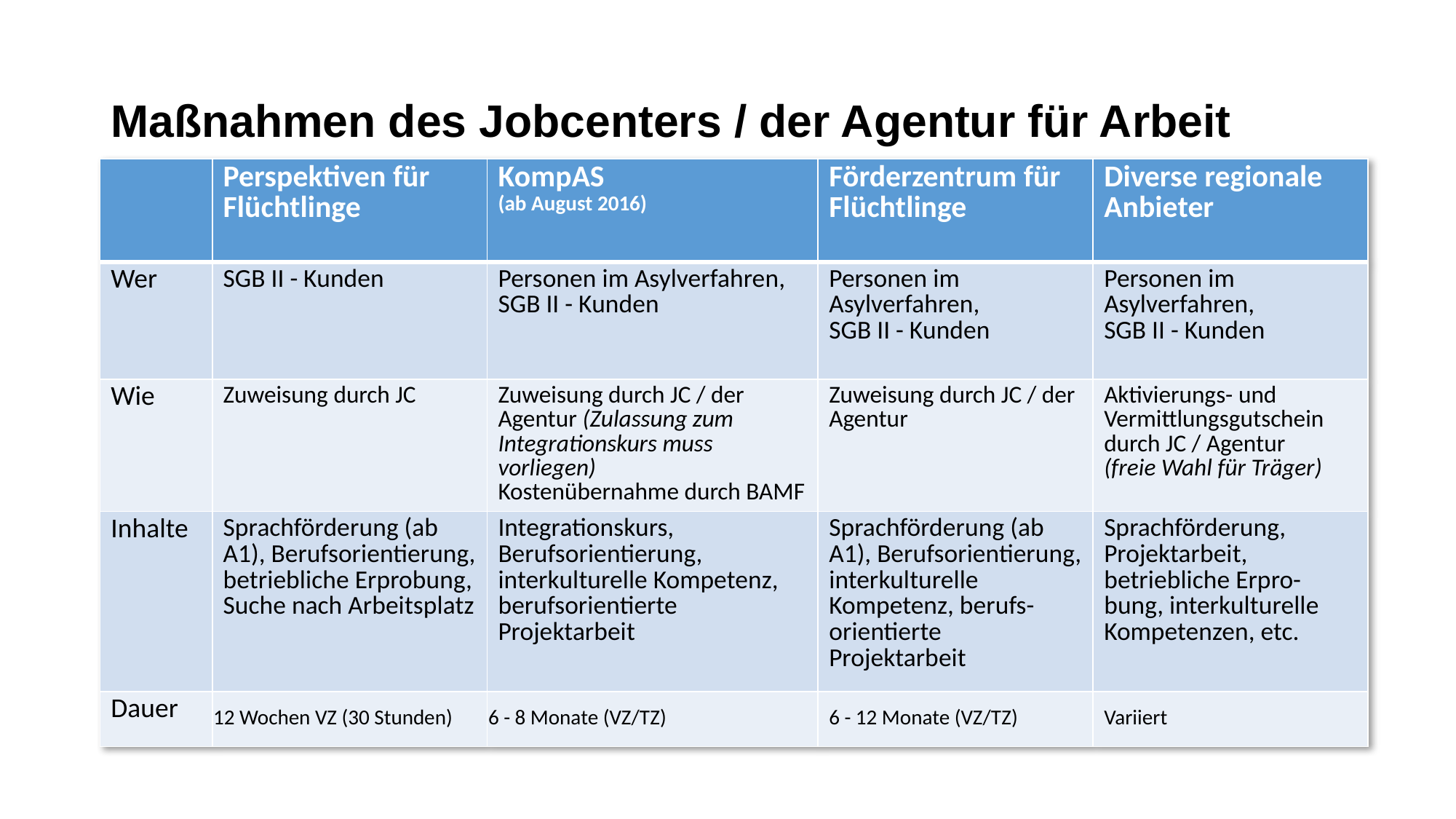

# Maßnahmen des Jobcenters / der Agentur für Arbeit
|  | Perspektiven für Flüchtlinge | KompAS (ab August 2016) | Förderzentrum für Flüchtlinge | Diverse regionale Anbieter |
| --- | --- | --- | --- | --- |
| Wer | SGB II - Kunden | Personen im Asylverfahren, SGB II - Kunden | Personen im Asylverfahren, SGB II - Kunden | Personen im Asylverfahren, SGB II - Kunden |
| Wie | Zuweisung durch JC | Zuweisung durch JC / der Agentur (Zulassung zum Integrationskurs muss vorliegen) Kostenübernahme durch BAMF | Zuweisung durch JC / der Agentur | Aktivierungs- und Vermittlungsgutschein durch JC / Agentur (freie Wahl für Träger) |
| Inhalte | Sprachförderung (ab A1), Berufsorientierung, betriebliche Erprobung, Suche nach Arbeitsplatz | Integrationskurs, Berufsorientierung, interkulturelle Kompetenz, berufsorientierte Projektarbeit | Sprachförderung (ab A1), Berufsorientierung, interkulturelle Kompetenz, berufs-orientierte Projektarbeit | Sprachförderung, Projektarbeit, betriebliche Erpro-bung, interkulturelle Kompetenzen, etc. |
| Dauer | 12 Wochen VZ (30 Stunden) | 6 - 8 Monate (VZ/TZ) | 6 - 12 Monate (VZ/TZ) | Variiert |